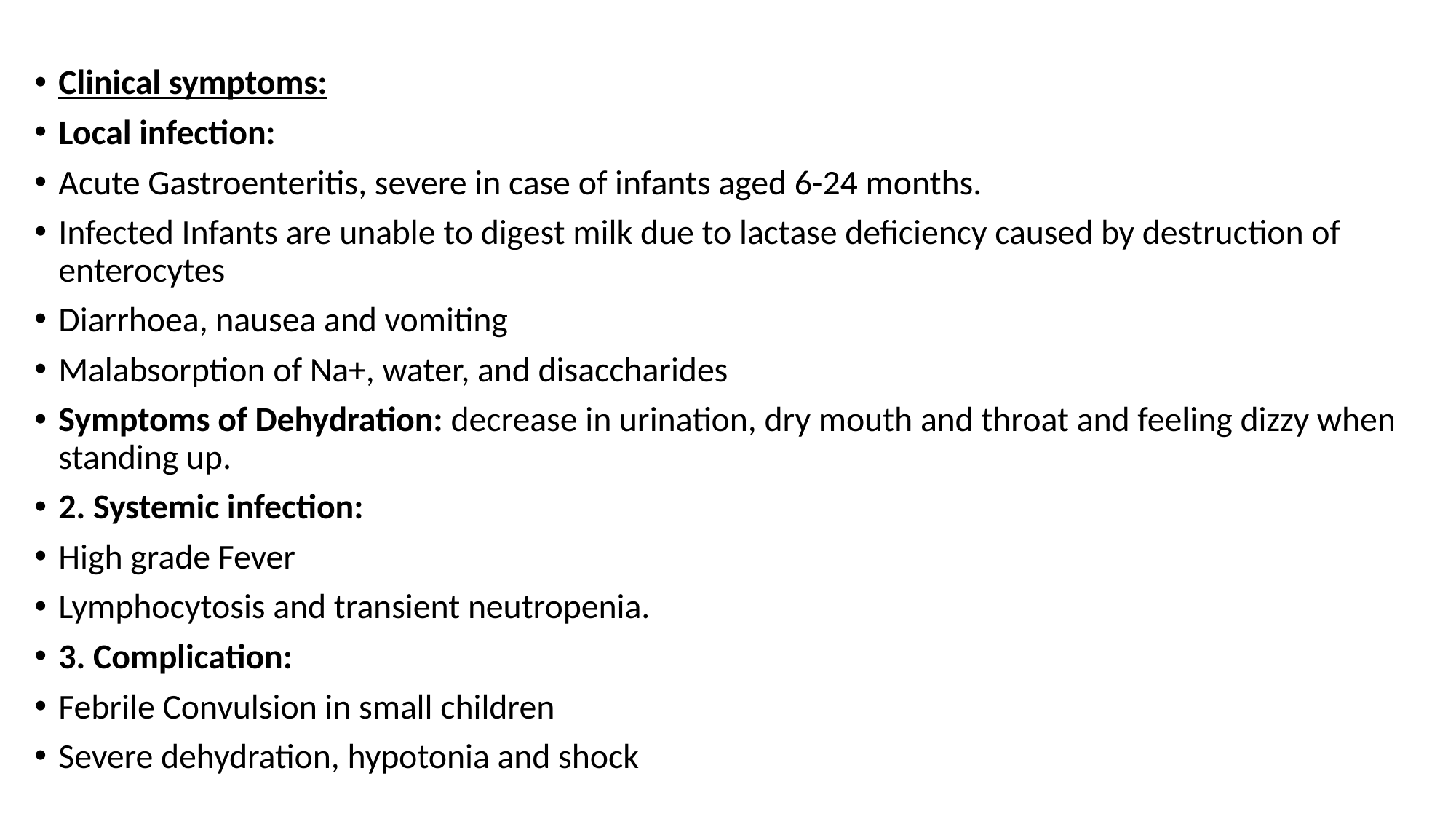

Clinical symptoms:
Local infection:
Acute Gastroenteritis, severe in case of infants aged 6-24 months.
Infected Infants are unable to digest milk due to lactase deficiency caused by destruction of enterocytes
Diarrhoea, nausea and vomiting
Malabsorption of Na+, water, and disaccharides
Symptoms of Dehydration: decrease in urination, dry mouth and throat and feeling dizzy when standing up.
2. Systemic infection:
High grade Fever
Lymphocytosis and transient neutropenia.
3. Complication:
Febrile Convulsion in small children
Severe dehydration, hypotonia and shock